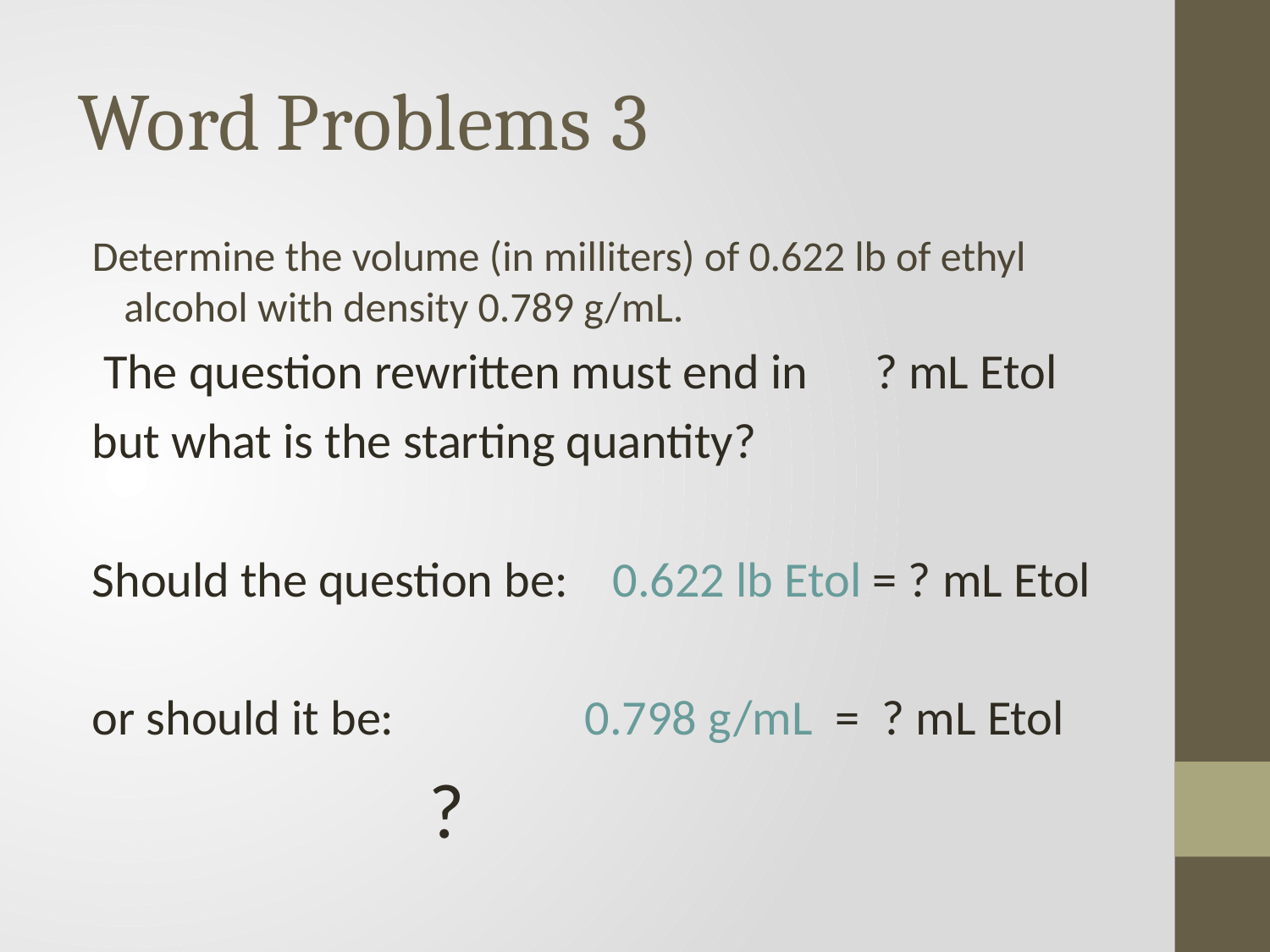

# Word Problems 3
Determine the volume (in milliters) of 0.622 lb of ethyl alcohol with density 0.789 g/mL.
 The question rewritten must end in      ? mL Etol
but what is the starting quantity?

Should the question be:    0.622 lb Etol = ? mL Etol

or should it be:                 0.798 g/mL  =  ? mL Etol
                              ?